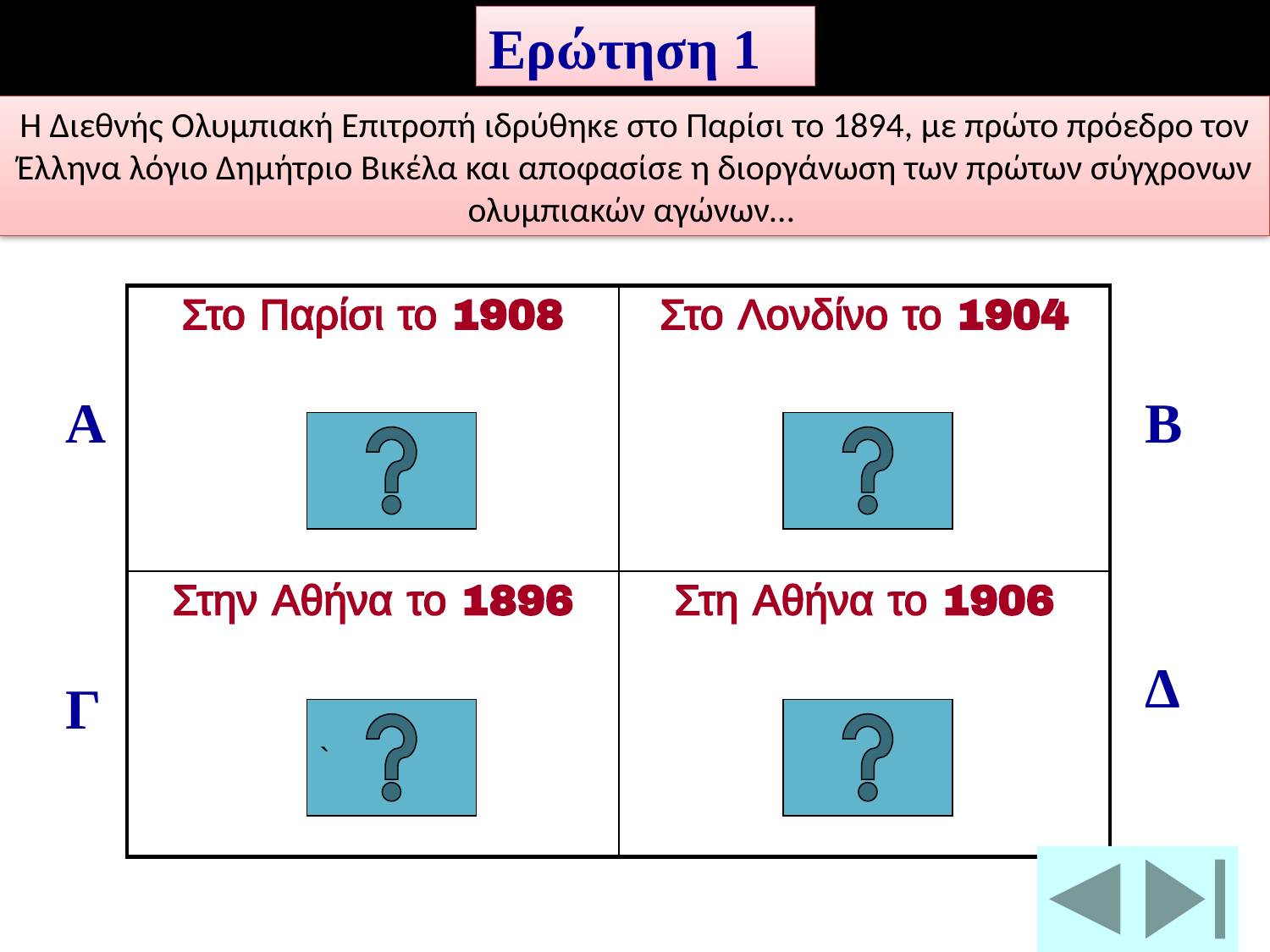

Ερώτηση 1
Η Διεθνής Ολυμπιακή Επιτροπή ιδρύθηκε στο Παρίσι το 1894, με πρώτο πρόεδρο τον Έλληνα λόγιο Δημήτριο Βικέλα και αποφασίσε η διοργάνωση των πρώτων σύγχρονων ολυμπιακών αγώνων…
| Στο Παρίσι το 1908 | Στο Λονδίνο το 1904 |
| --- | --- |
| Στην Αθήνα το 1896 | Στη Αθήνα το 1906 |
Α
Β

Δ
Γ
`